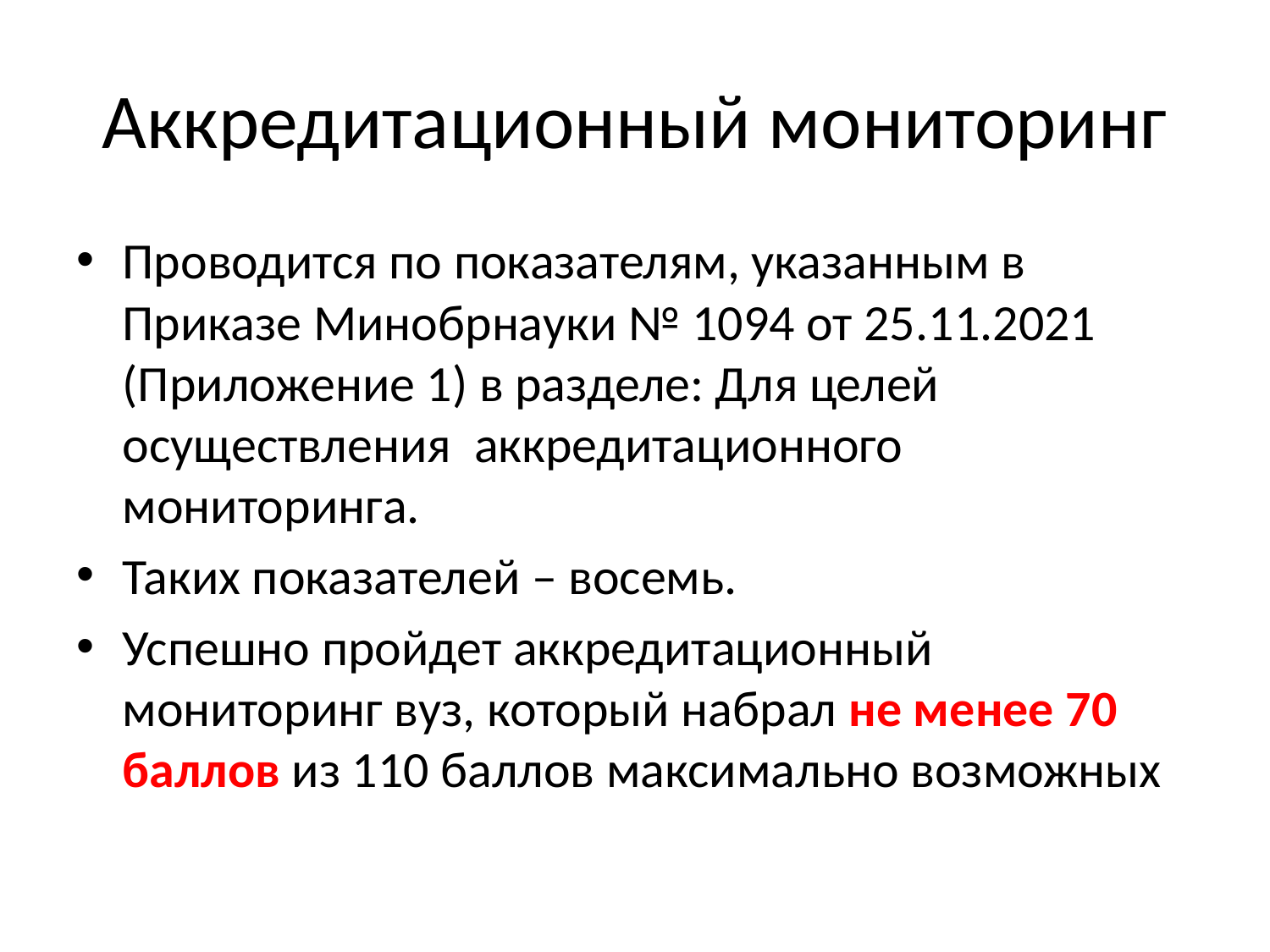

# Аккредитационный мониторинг
Проводится по показателям, указанным в Приказе Минобрнауки № 1094 от 25.11.2021 (Приложение 1) в разделе: Для целей осуществления  аккредитационного мониторинга.
Таких показателей – восемь.
Успешно пройдет аккредитационный мониторинг вуз, который набрал не менее 70 баллов из 110 баллов максимально возможных